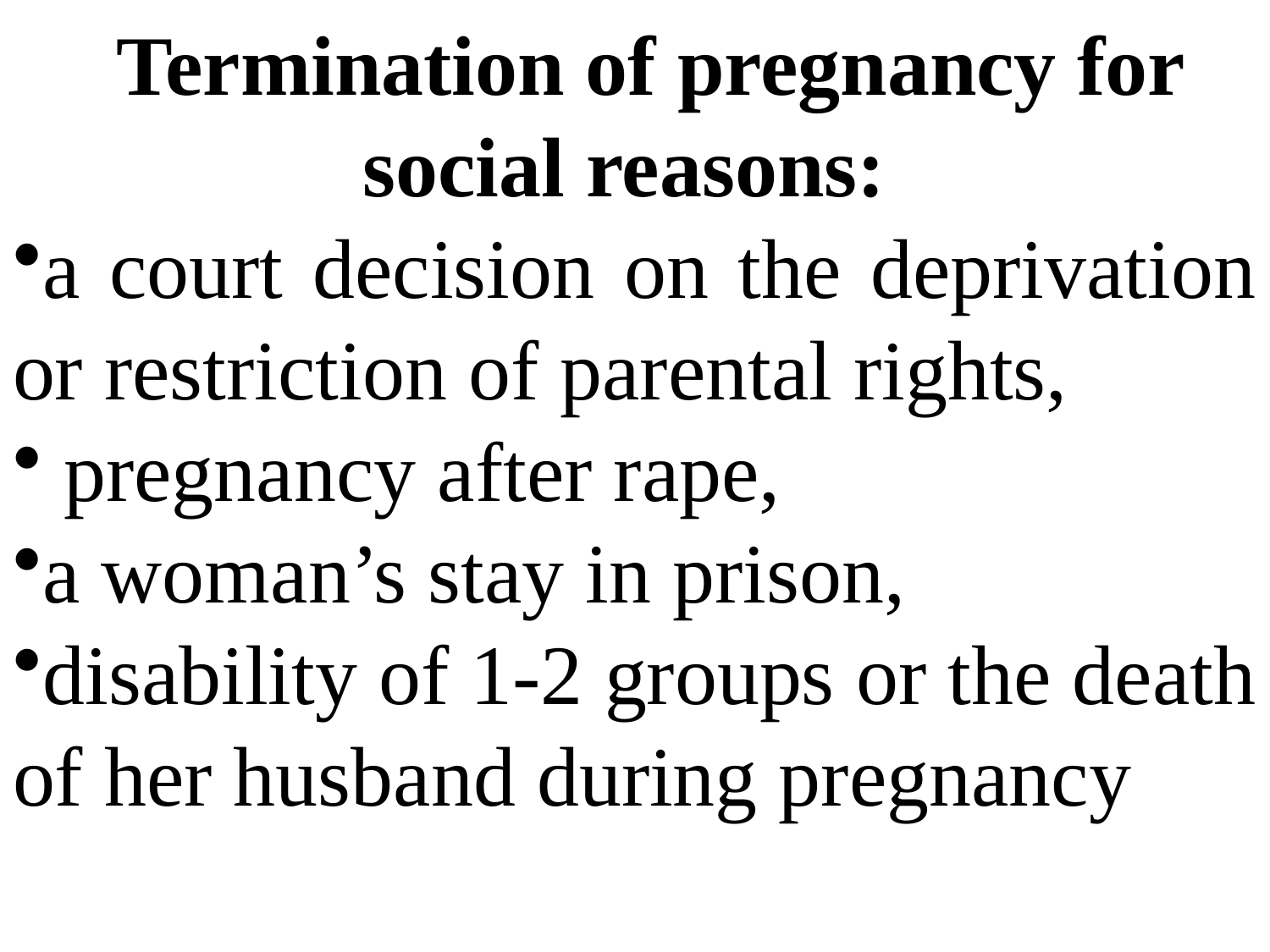

Termination of pregnancy for social reasons:
a court decision on the deprivation or restriction of parental rights,
 pregnancy after rape,
a woman’s stay in prison,
disability of 1-2 groups or the death of her husband during pregnancy